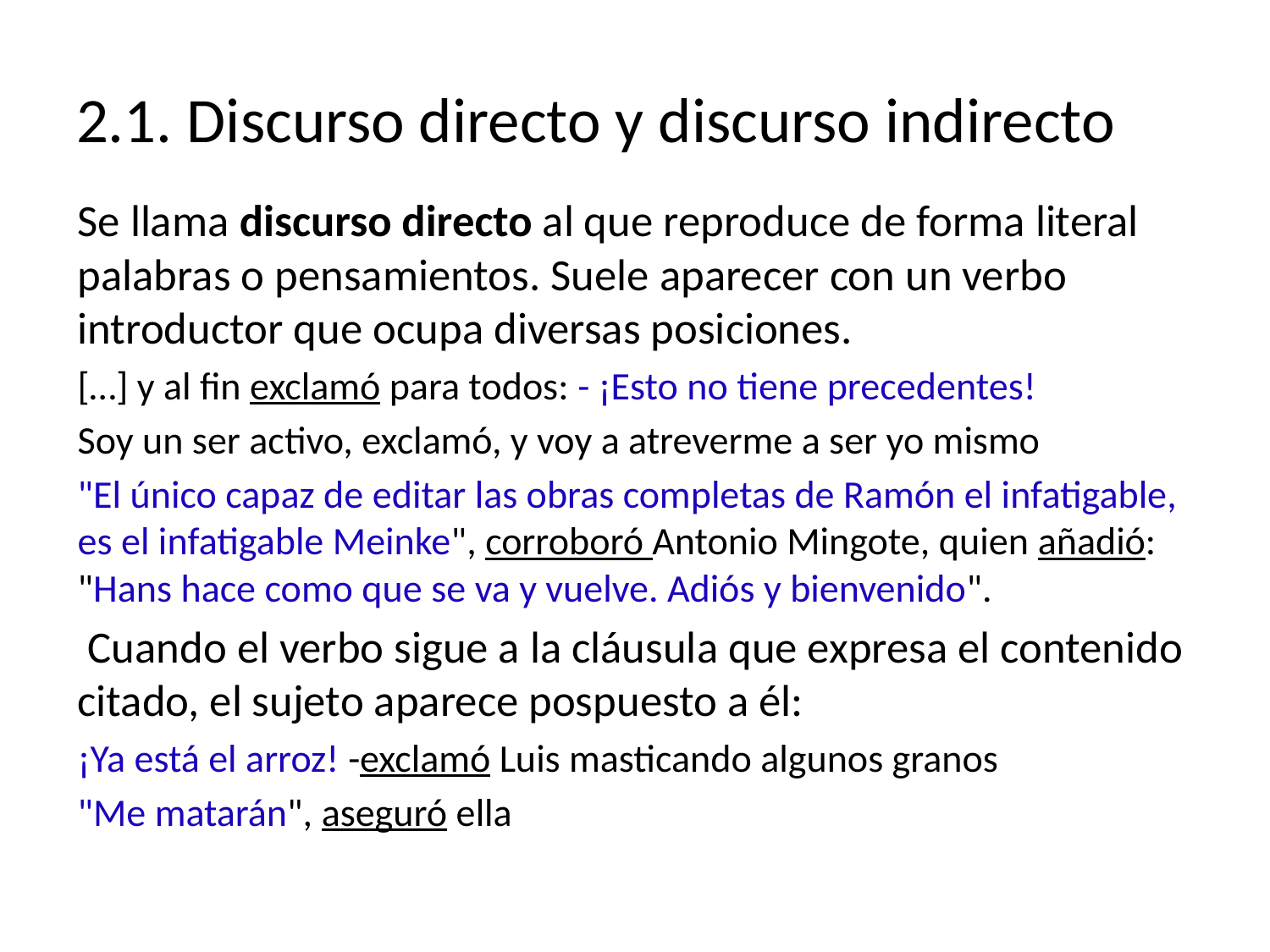

# 2.1. Discurso directo y discurso indirecto
Se llama discurso directo al que reproduce de forma literal palabras o pensamientos. Suele aparecer con un verbo introductor que ocupa diversas posiciones.
[…] y al fin exclamó para todos: - ¡Esto no tiene precedentes!
Soy un ser activo, exclamó, y voy a atreverme a ser yo mismo
"El único capaz de editar las obras completas de Ramón el infatigable, es el infatigable Meinke", corroboró Antonio Mingote, quien añadió: "Hans hace como que se va y vuelve. Adiós y bienvenido".
 Cuando el verbo sigue a la cláusula que expresa el contenido citado, el sujeto aparece pospuesto a él:
¡Ya está el arroz! -exclamó Luis masticando algunos granos
"Me matarán", aseguró ella